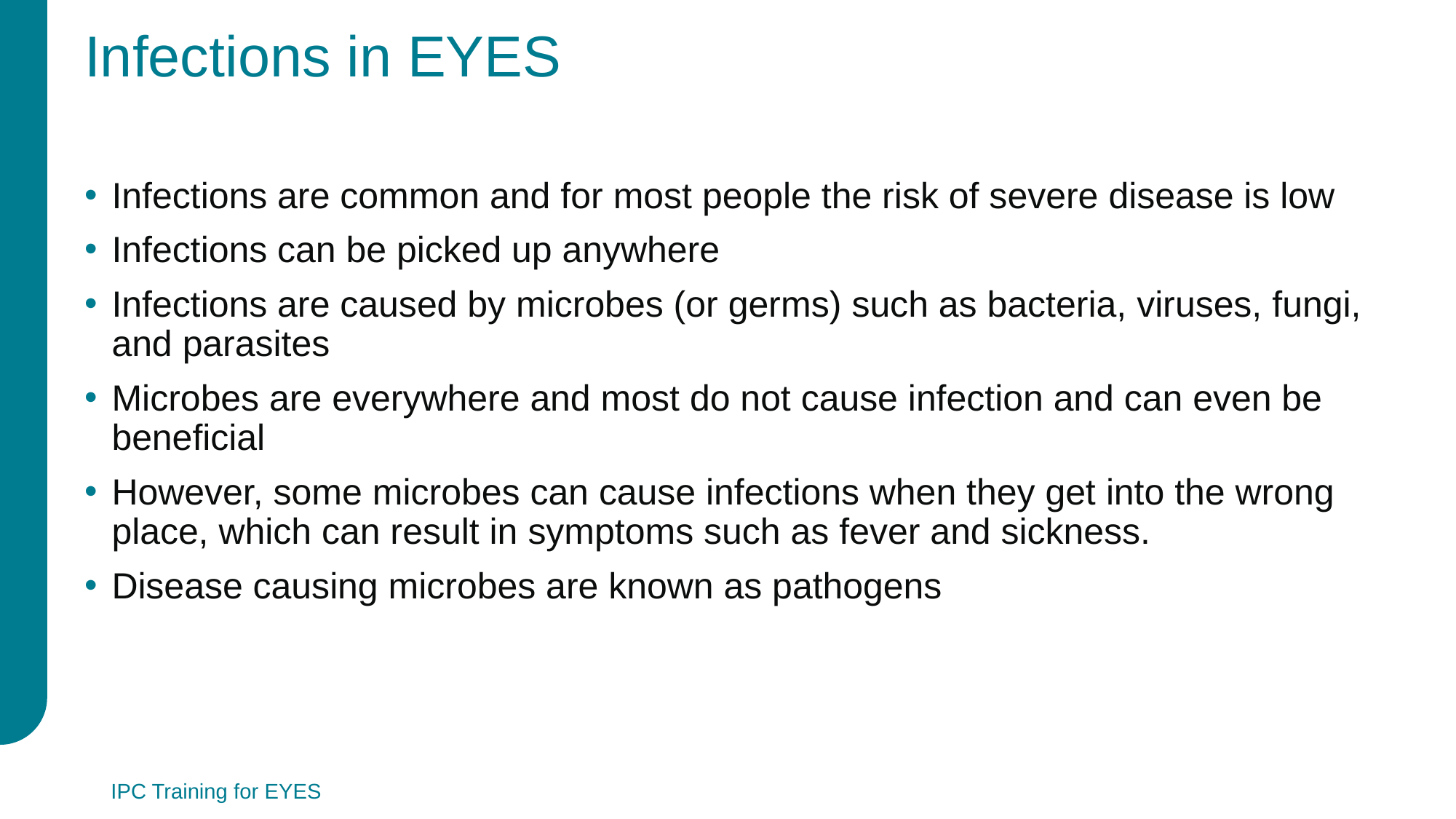

# Infections in EYES
Infections are common and for most people the risk of severe disease is low
Infections can be picked up anywhere
Infections are caused by microbes (or germs) such as bacteria, viruses, fungi, and parasites
Microbes are everywhere and most do not cause infection and can even be beneficial
However, some microbes can cause infections when they get into the wrong place, which can result in symptoms such as fever and sickness.
Disease causing microbes are known as pathogens
IPC Training for EYES